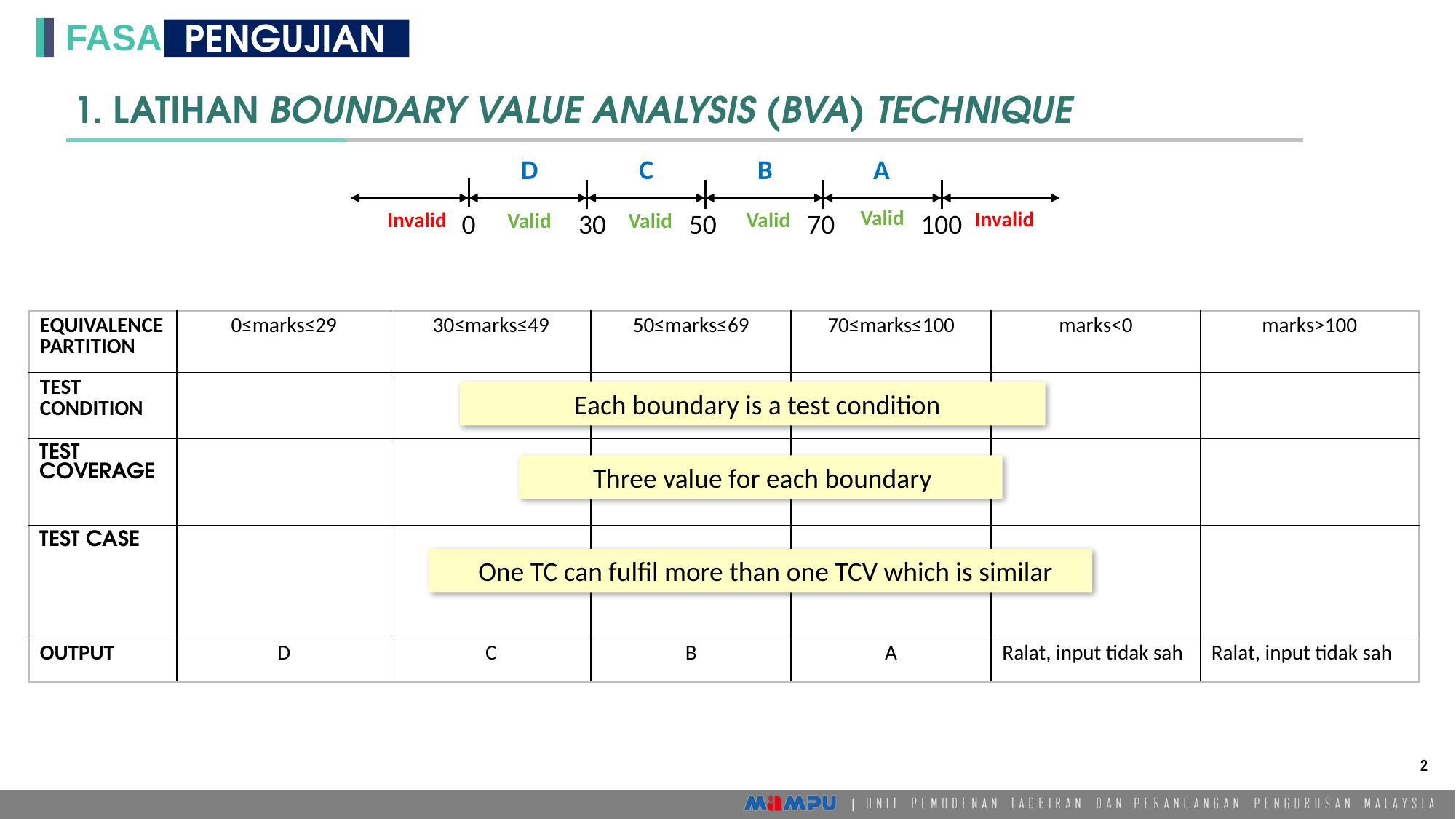

1. LATIHAN BOUNDARY VALUE ANALYSIS (BVA) TECHNIQUE
D
C
A
B
Valid
Invalid
Invalid
Valid
0
50
70
100
30
Valid
Valid
| EQUIVALENCE PARTITION | 0≤marks≤29 | 30≤marks≤49 | 50≤marks≤69 | 70≤marks≤100 | marks<0 | marks>100 |
| --- | --- | --- | --- | --- | --- | --- |
| TEST CONDITION |  |  |  |  |  |  |
| TEST COVERAGE |  |  |  |  |  |  |
| TEST CASE |  |  |  |  |  |  |
| OUTPUT | D | C | B | A | Ralat, input tidak sah | Ralat, input tidak sah |
Each boundary is a test condition
Three value for each boundary
One TC can fulfil more than one TCV which is similar